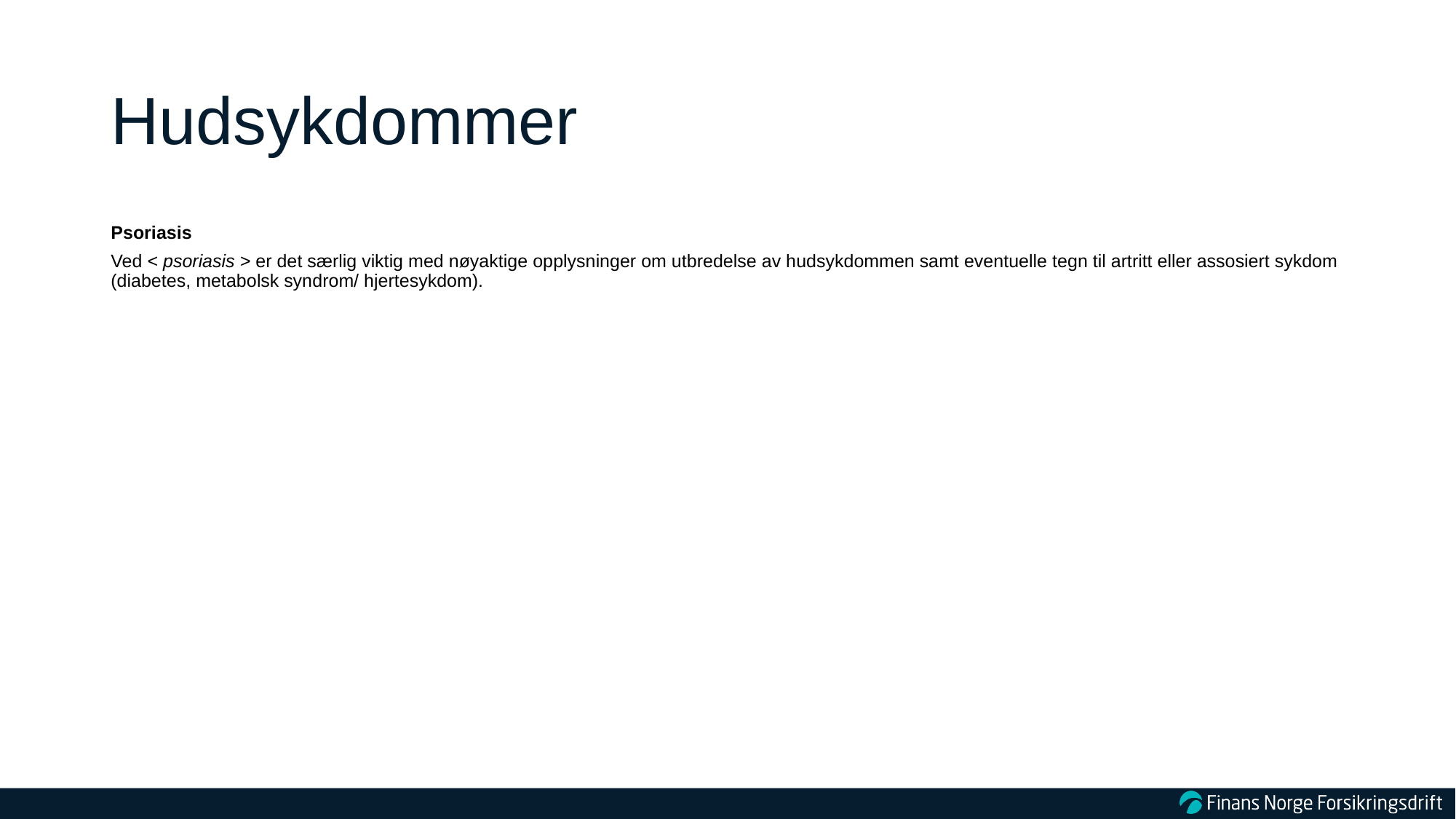

# Hudsykdommer
Psoriasis
Ved < psoriasis > er det særlig viktig med nøyaktige opplysninger om utbredelse av hudsykdommen samt eventuelle tegn til artritt eller assosiert sykdom (diabetes, metabolsk syndrom/ hjertesykdom).